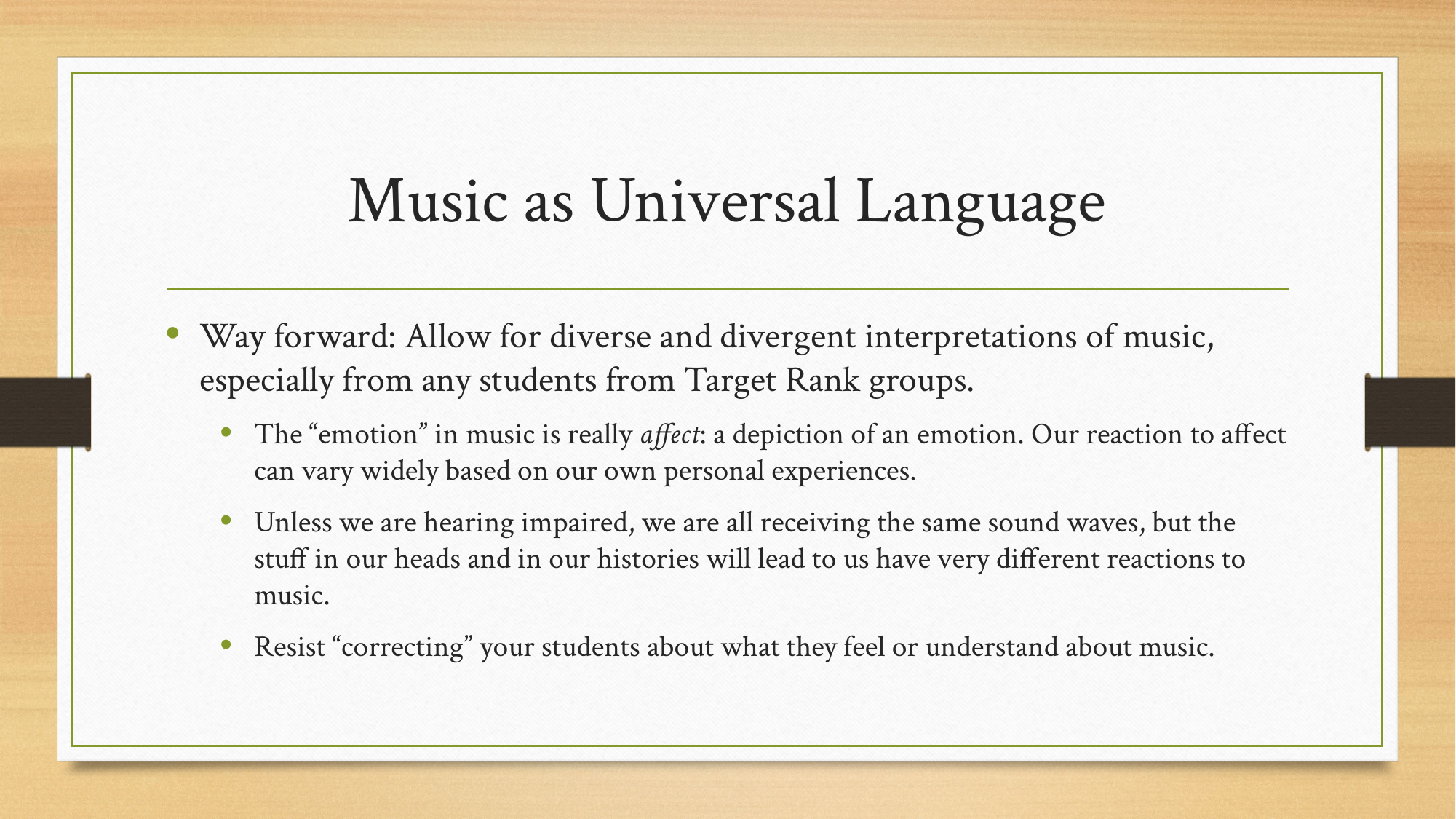

# Music as Universal Language
Way forward: Allow for diverse and divergent interpretations of music, especially from any students from Target Rank groups.
The “emotion” in music is really affect: a depiction of an emotion. Our reaction to affect can vary widely based on our own personal experiences.
Unless we are hearing impaired, we are all receiving the same sound waves, but the stuff in our heads and in our histories will lead to us have very different reactions to music.
Resist “correcting” your students about what they feel or understand about music.